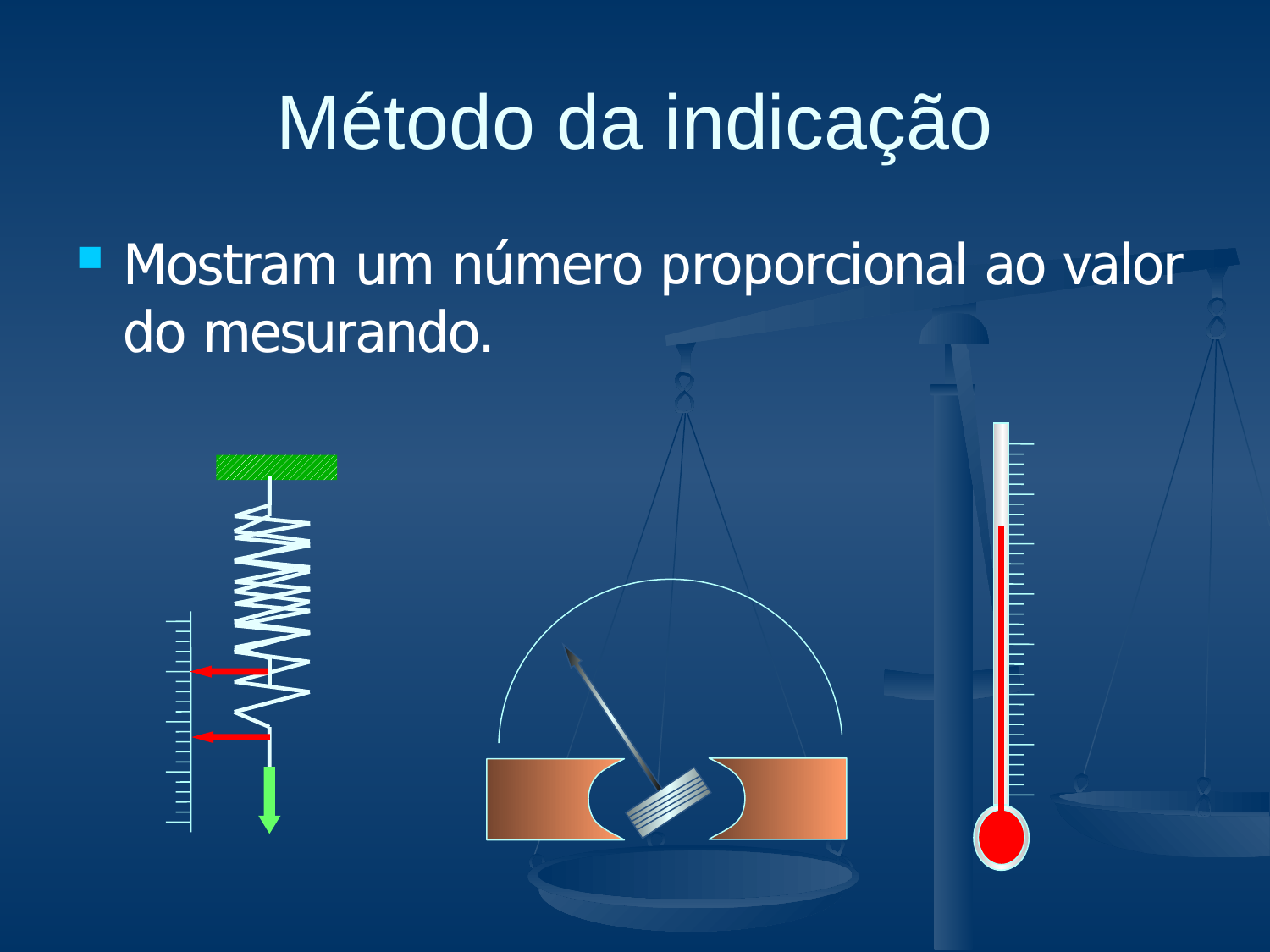

# Método da indicação
Mostram um número proporcional ao valor do mesurando.